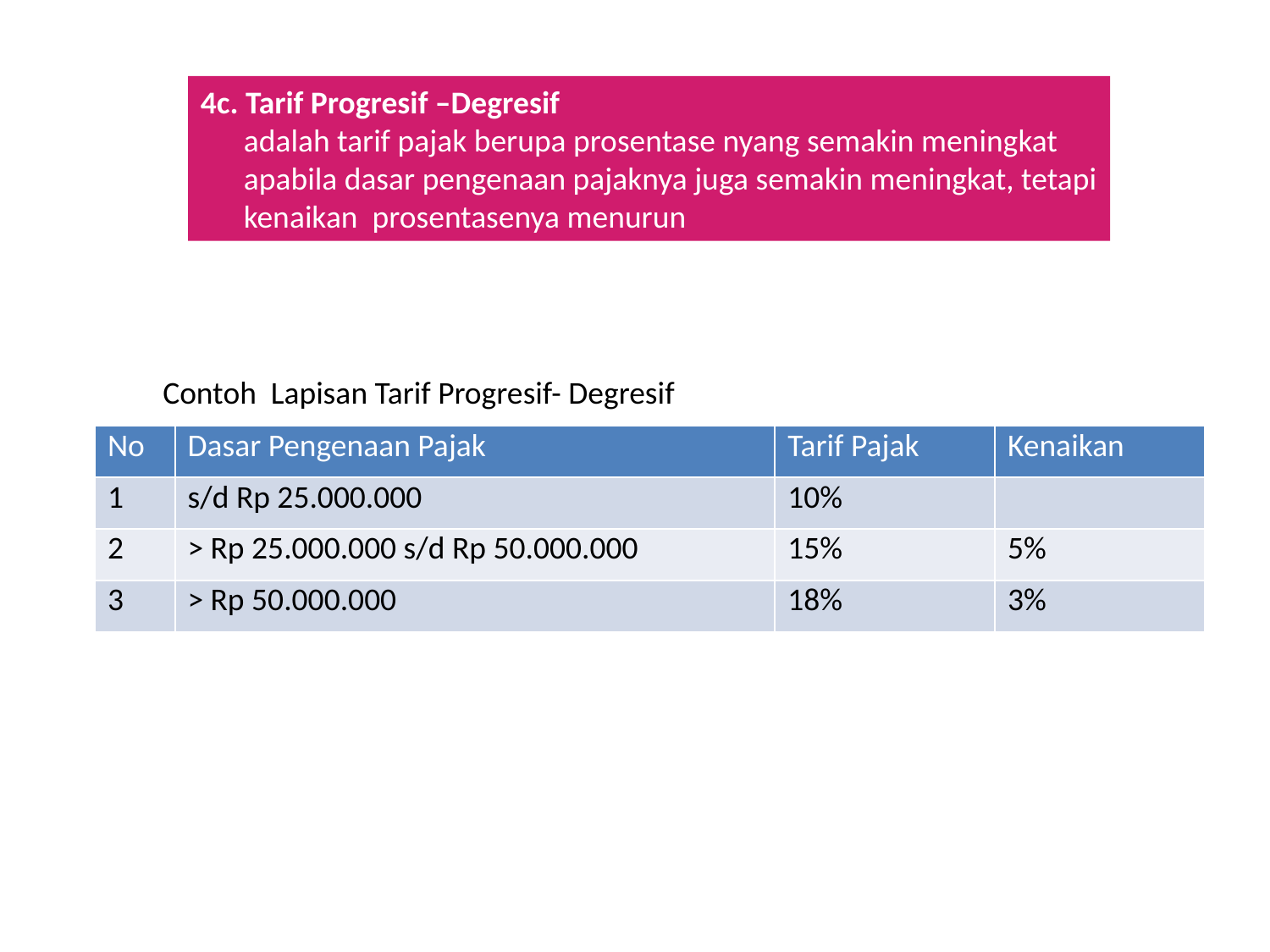

4c. Tarif Progresif –Degresif
      adalah tarif pajak berupa prosentase nyang semakin meningkat
      apabila dasar pengenaan pajaknya juga semakin meningkat, tetapi
      kenaikan  prosentasenya menurun
Contoh  Lapisan Tarif Progresif- Degresif
| No | Dasar Pengenaan Pajak | Tarif Pajak | Kenaikan |
| --- | --- | --- | --- |
| 1 | s/d Rp 25.000.000 | 10% |  |
| 2 | > Rp 25.000.000 s/d Rp 50.000.000 | 15% | 5% |
| 3 | > Rp 50.000.000 | 18% | 3% |